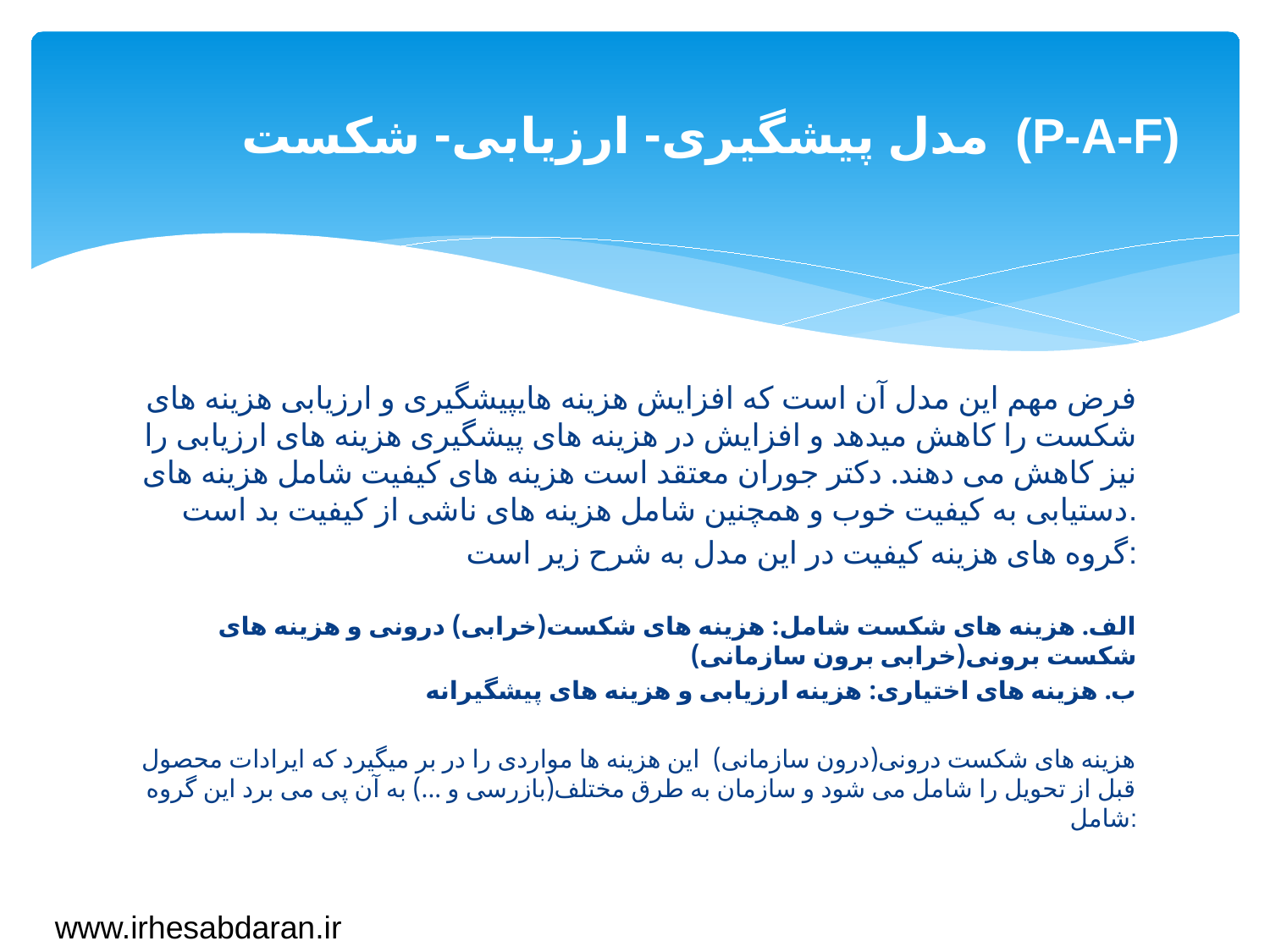

# مدل پیشگیری- ارزیابی- شکست  (P-A-F)
فرض مهم این مدل آن است که افزایش هزینه هایپیشگیری و ارزیابی هزینه های شکست را کاهش میدهد و افزایش در هزینه های پیشگیری هزینه های ارزیابی را نیز کاهش می دهند. دکتر جوران معتقد است هزینه های کیفیت شامل هزینه های دستیابی به کیفیت خوب و همچنین شامل هزینه های ناشی از کیفیت بد است.
 گروه های هزینه کیفیت در این مدل به شرح زیر است:

الف. هزینه های شکست شامل: هزینه های شکست(خرابی) درونی و هزینه های شکست برونی(خرابی برون سازمانی)
ب. هزینه های اختیاری: هزینه ارزیابی و هزینه های پیشگیرانه

هزینه های شکست درونی(درون سازمانی)  این هزینه ها مواردی را در بر میگیرد که ایرادات محصول قبل از تحویل را شامل می شود و سازمان به طرق مختلف(بازرسی و ...) به آن پی می برد این گروه شامل:

www.irhesabdaran.ir